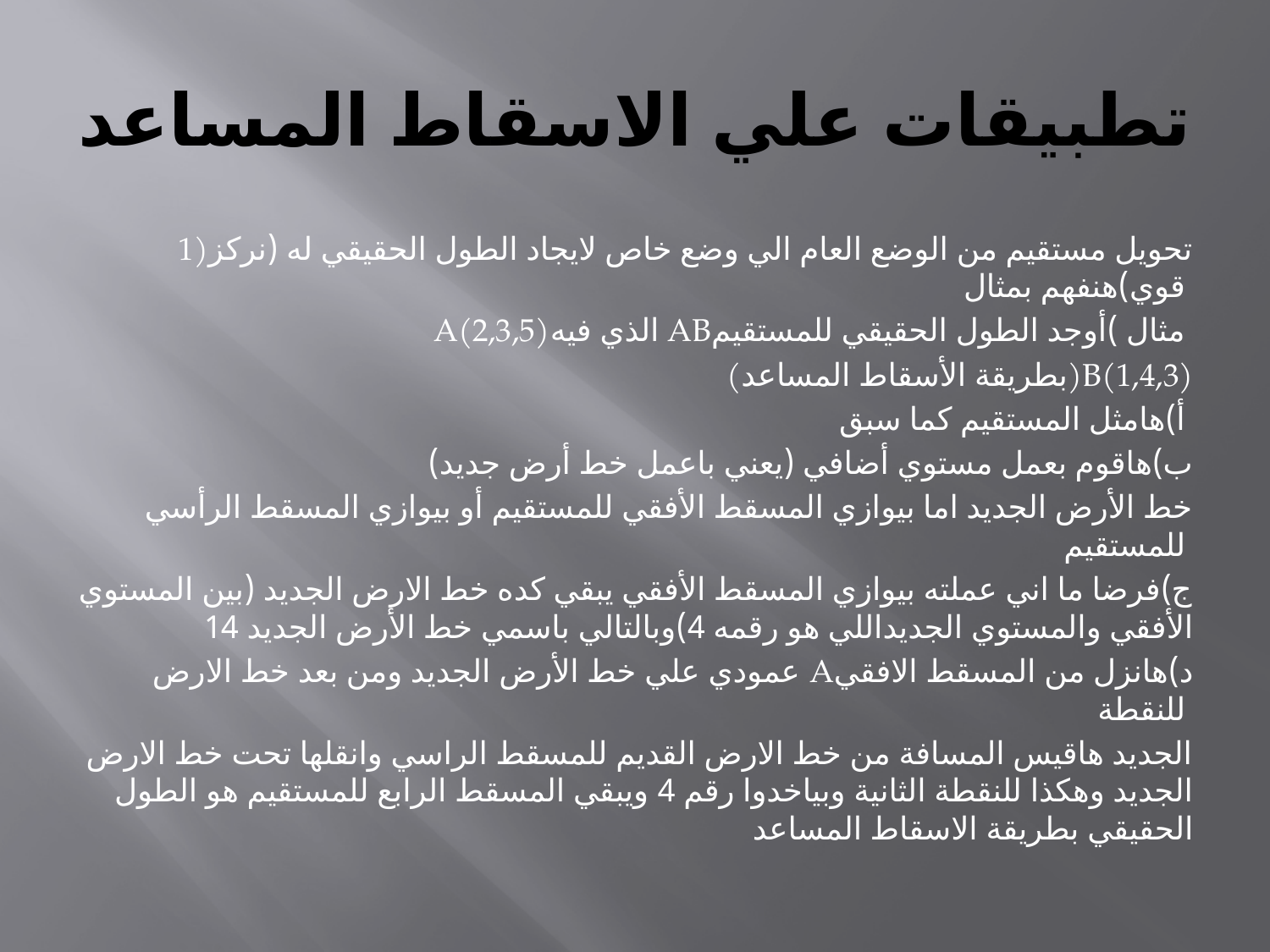

# تطبيقات علي الاسقاط المساعد
1)تحويل مستقيم من الوضع العام الي وضع خاص لايجاد الطول الحقيقي له (نركز قوي)هنفهم بمثال
A(2,3,5)الذي فيه ABمثال )أوجد الطول الحقيقي للمستقيم
(بطريقة الأسقاط المساعد)B(1,4,3)
أ)هامثل المستقيم كما سبق
ب)هاقوم بعمل مستوي أضافي (يعني باعمل خط أرض جديد)
خط الأرض الجديد اما بيوازي المسقط الأفقي للمستقيم أو بيوازي المسقط الرأسي للمستقيم
ج)فرضا ما اني عملته بيوازي المسقط الأفقي يبقي كده خط الارض الجديد (بين المستوي الأفقي والمستوي الجديداللي هو رقمه 4)وبالتالي باسمي خط الأرض الجديد 14
عمودي علي خط الأرض الجديد ومن بعد خط الارض Aد)هانزل من المسقط الافقي للنقطة
الجديد هاقيس المسافة من خط الارض القديم للمسقط الراسي وانقلها تحت خط الارض الجديد وهكذا للنقطة الثانية وبياخدوا رقم 4 ويبقي المسقط الرابع للمستقيم هو الطول الحقيقي بطريقة الاسقاط المساعد